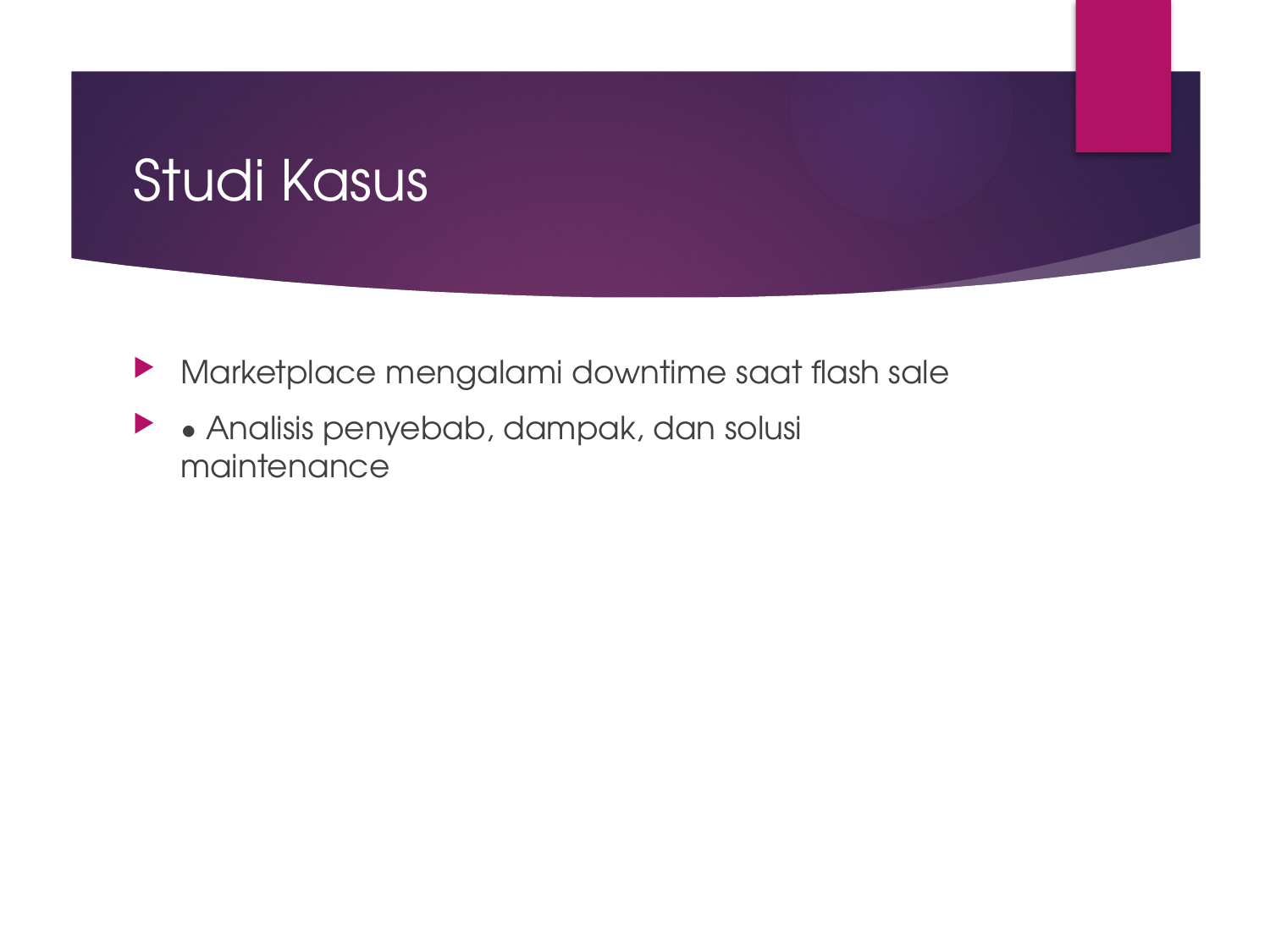

# Studi Kasus
Marketplace mengalami downtime saat flash sale
• Analisis penyebab, dampak, dan solusi maintenance